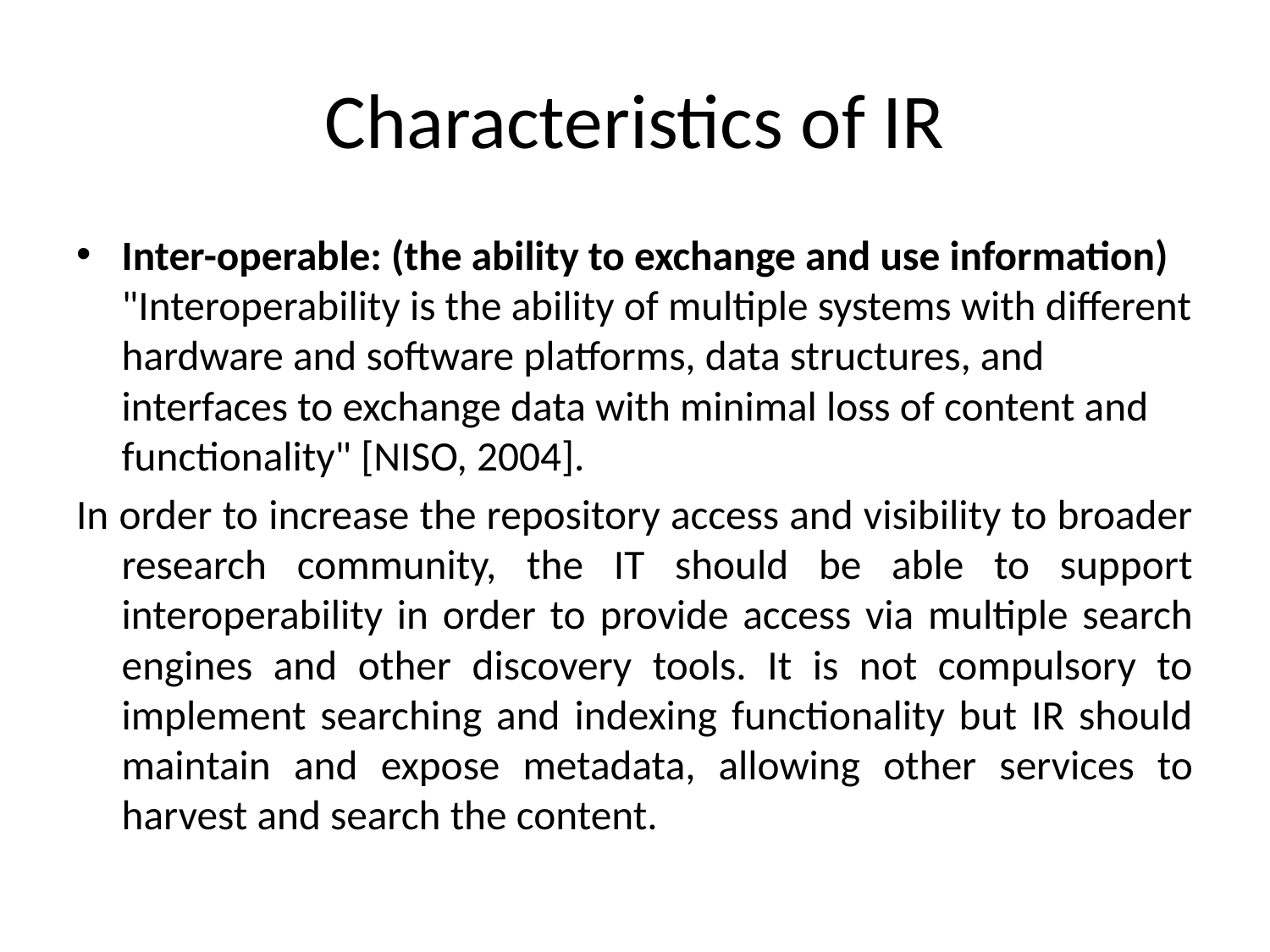

# Characteristics of IR
Inter-operable: (the ability to exchange and use information) "Interoperability is the ability of multiple systems with different hardware and software platforms, data structures, and interfaces to exchange data with minimal loss of content and functionality" [NISO, 2004].
In order to increase the repository access and visibility to broader research community, the IT should be able to support interoperability in order to provide access via multiple search engines and other discovery tools. It is not compulsory to implement searching and indexing functionality but IR should maintain and expose metadata, allowing other services to harvest and search the content.